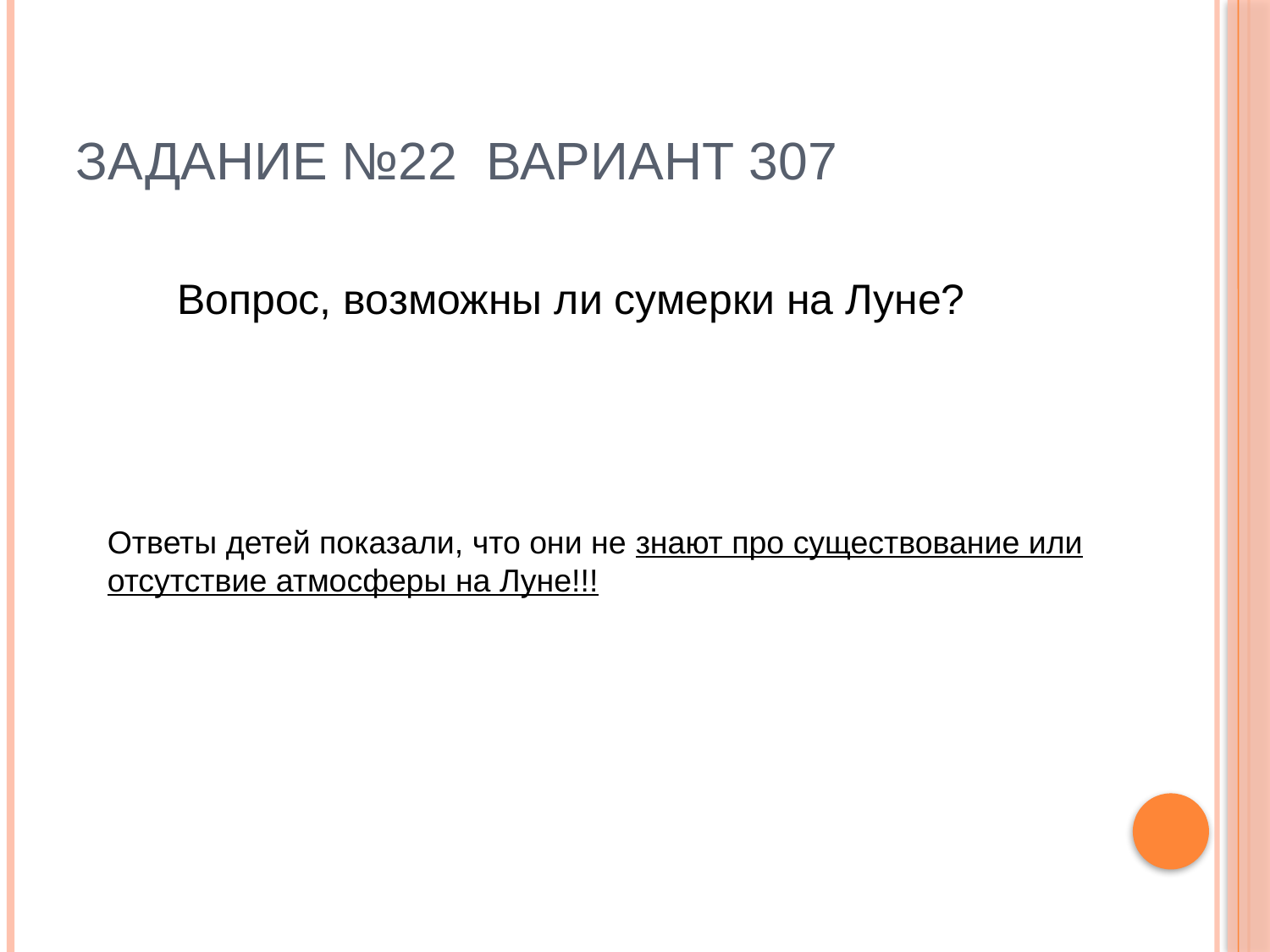

# Задание №22  вариант 307
Вопрос, возможны ли сумерки на Луне?

Ответы детей показали, что они не знают про существование или отсутствие атмосферы на Луне!!!